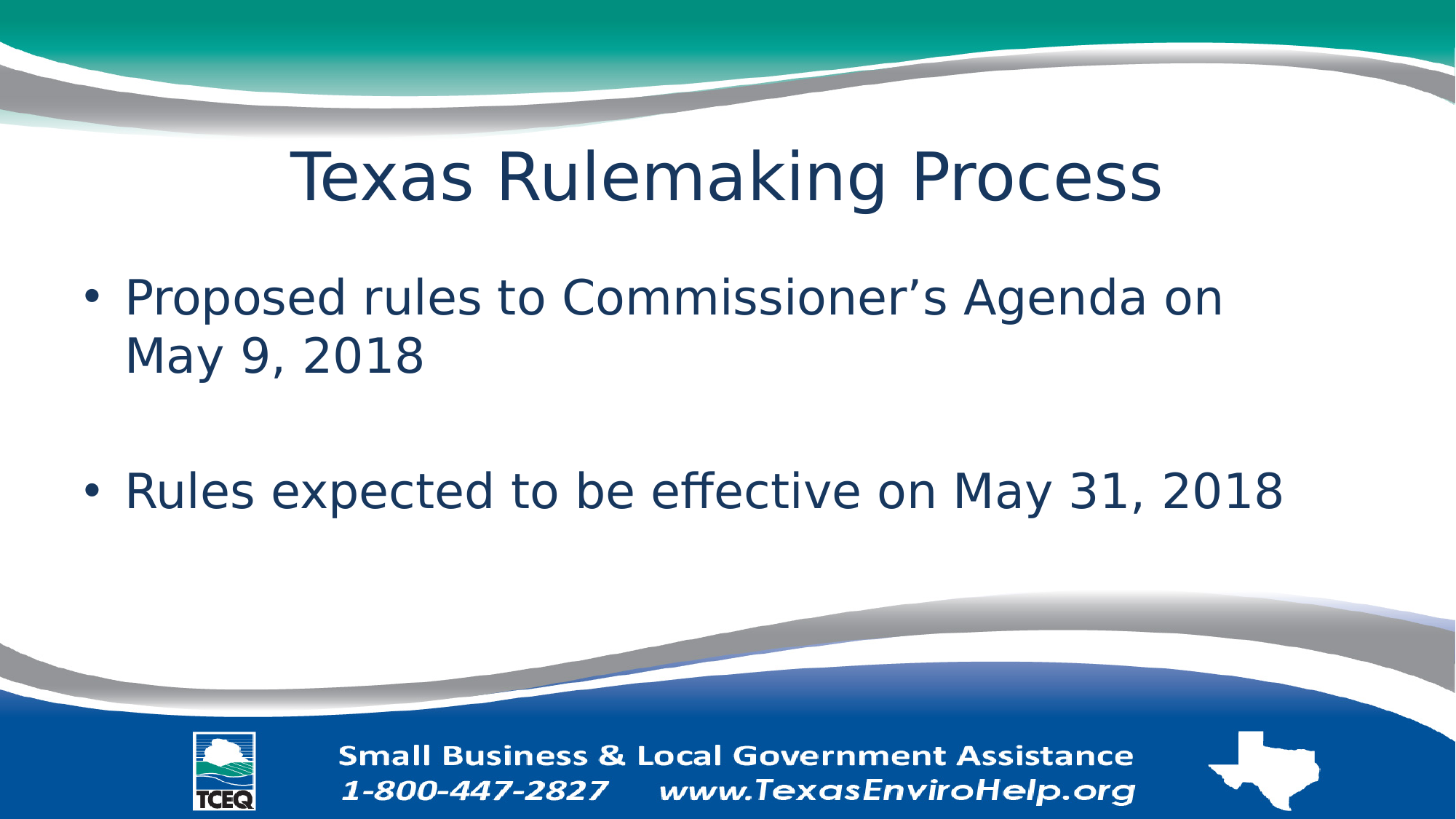

# Texas Rulemaking Process
Proposed rules to Commissioner’s Agenda on May 9, 2018

Rules expected to be effective on May 31, 2018